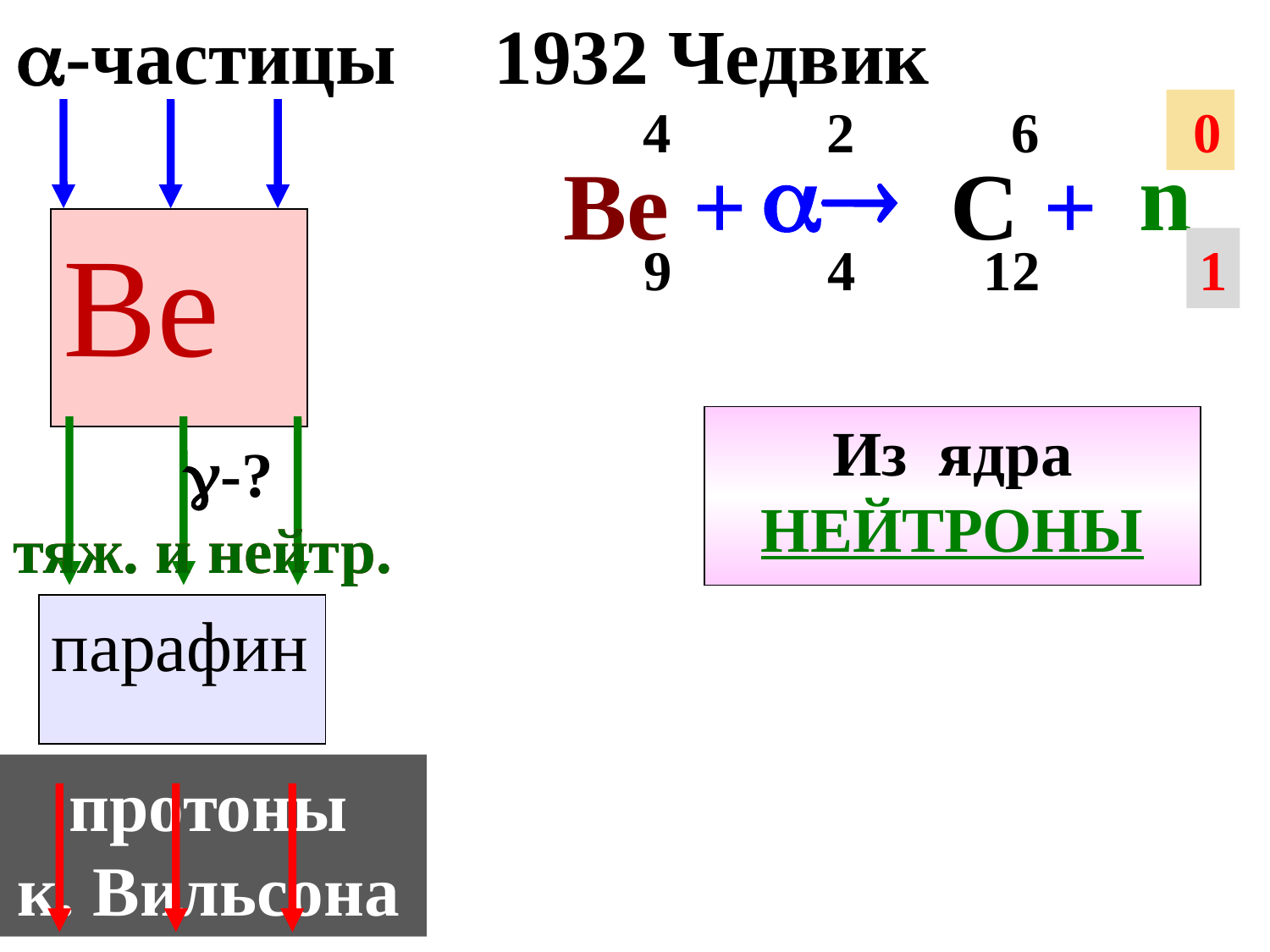

α-частицы     1932 Чедвик
 4           2           6
 0

α→
n
Be +
C +
Ве
9           4         12
1
Из  ядра
НЕЙТРОНЫ

  γ-?
тяж. и нейтр.
тяж. и нейтр.
парафин
протоны
к. Вильсона